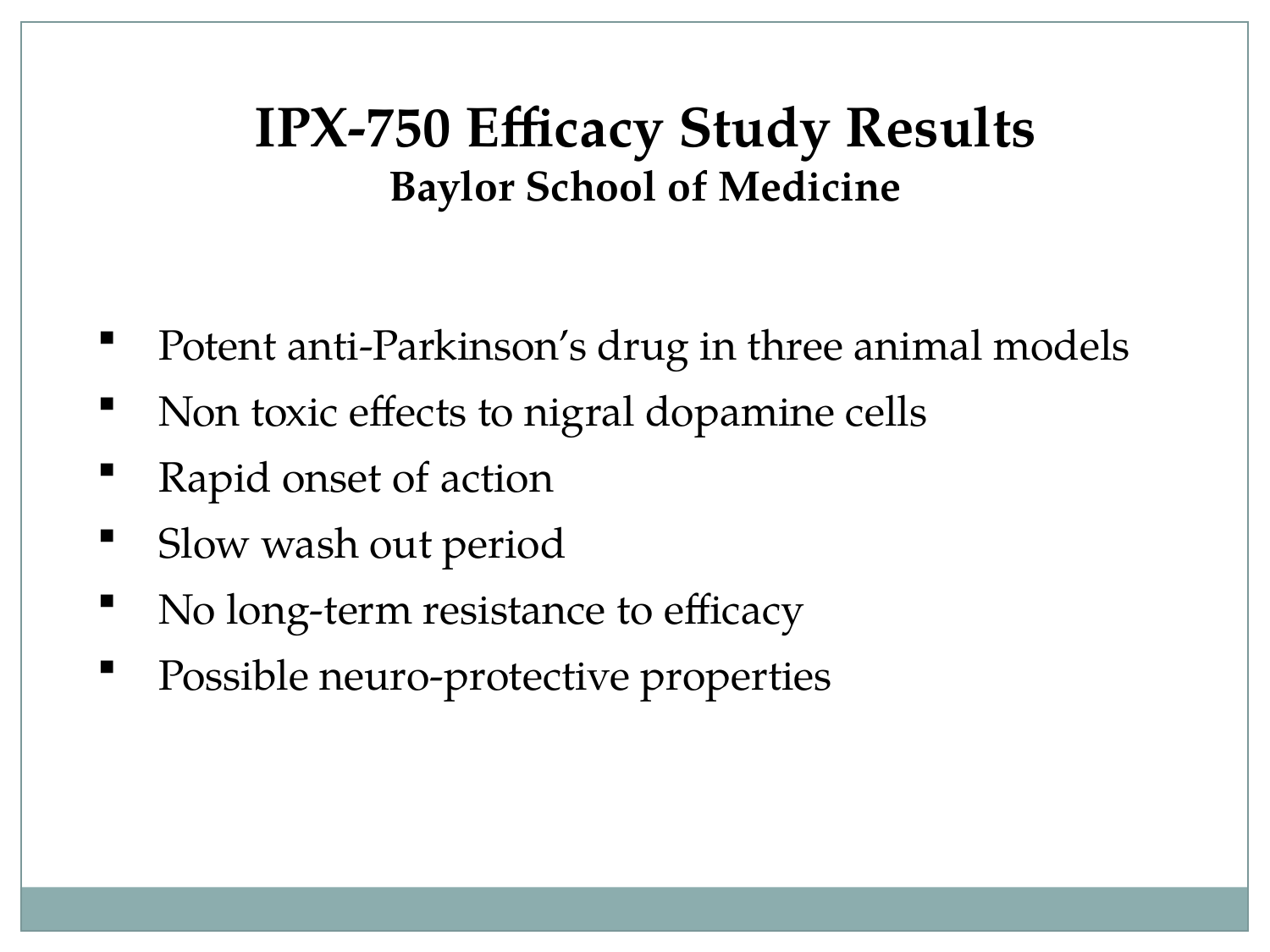

IPX-750 Efficacy Study Results
Baylor School of Medicine
   Potent anti-Parkinson’s drug in three animal models
   Non toxic effects to nigral dopamine cells
   Rapid onset of action
   Slow wash out period
   No long-term resistance to efficacy
   Possible neuro-protective properties